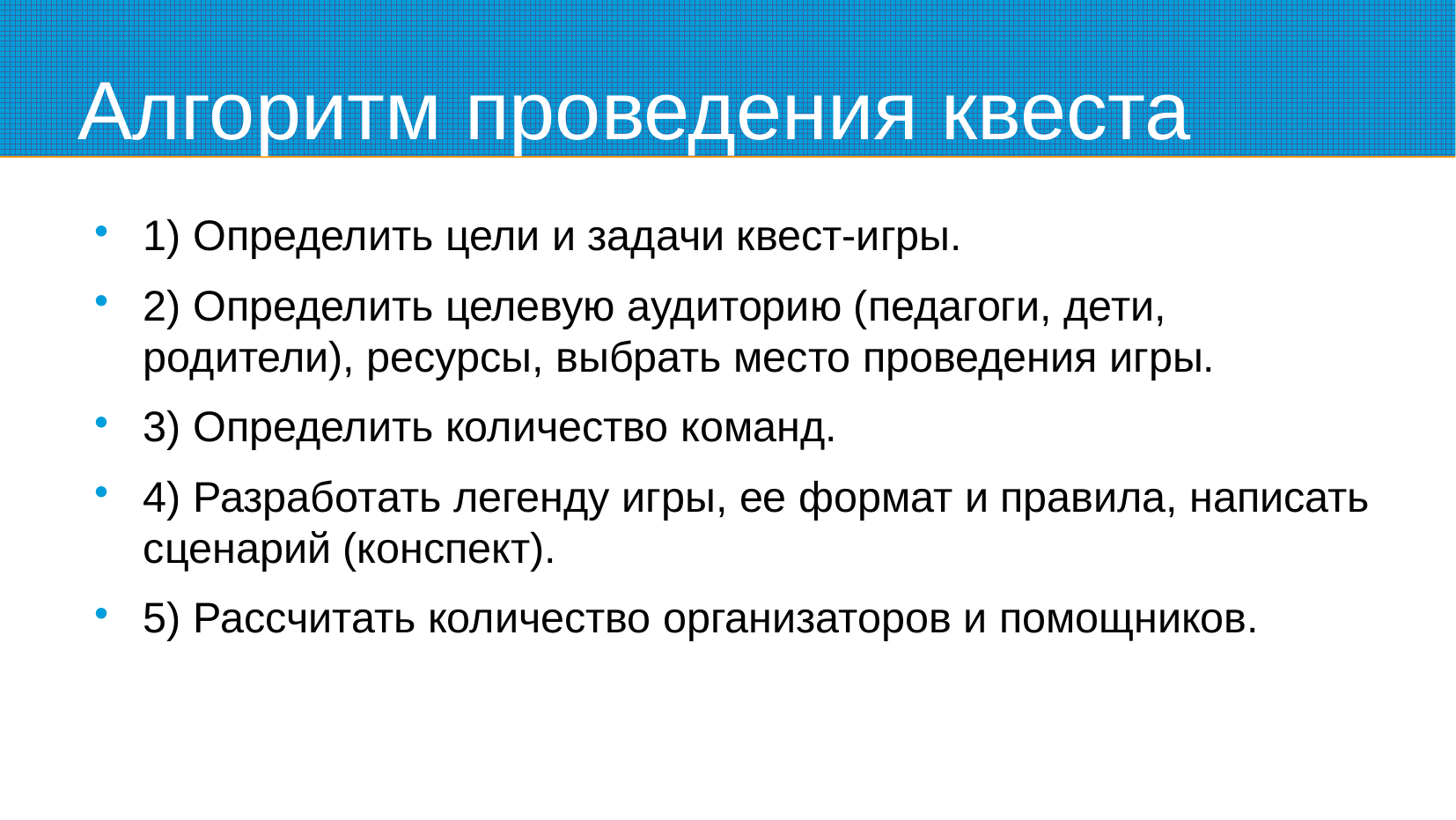

# Алгоритм проведения квеста
1) Определить цели и задачи квест-игры.
2) Определить целевую аудиторию (педагоги, дети, родители), ресур­сы, выбрать место проведения игры.
3) Определить количество команд.
4) Разработать легенду игры, ее формат и правила, написать сценарий (конспект).
5) Рассчитать количество организаторов и помощников.